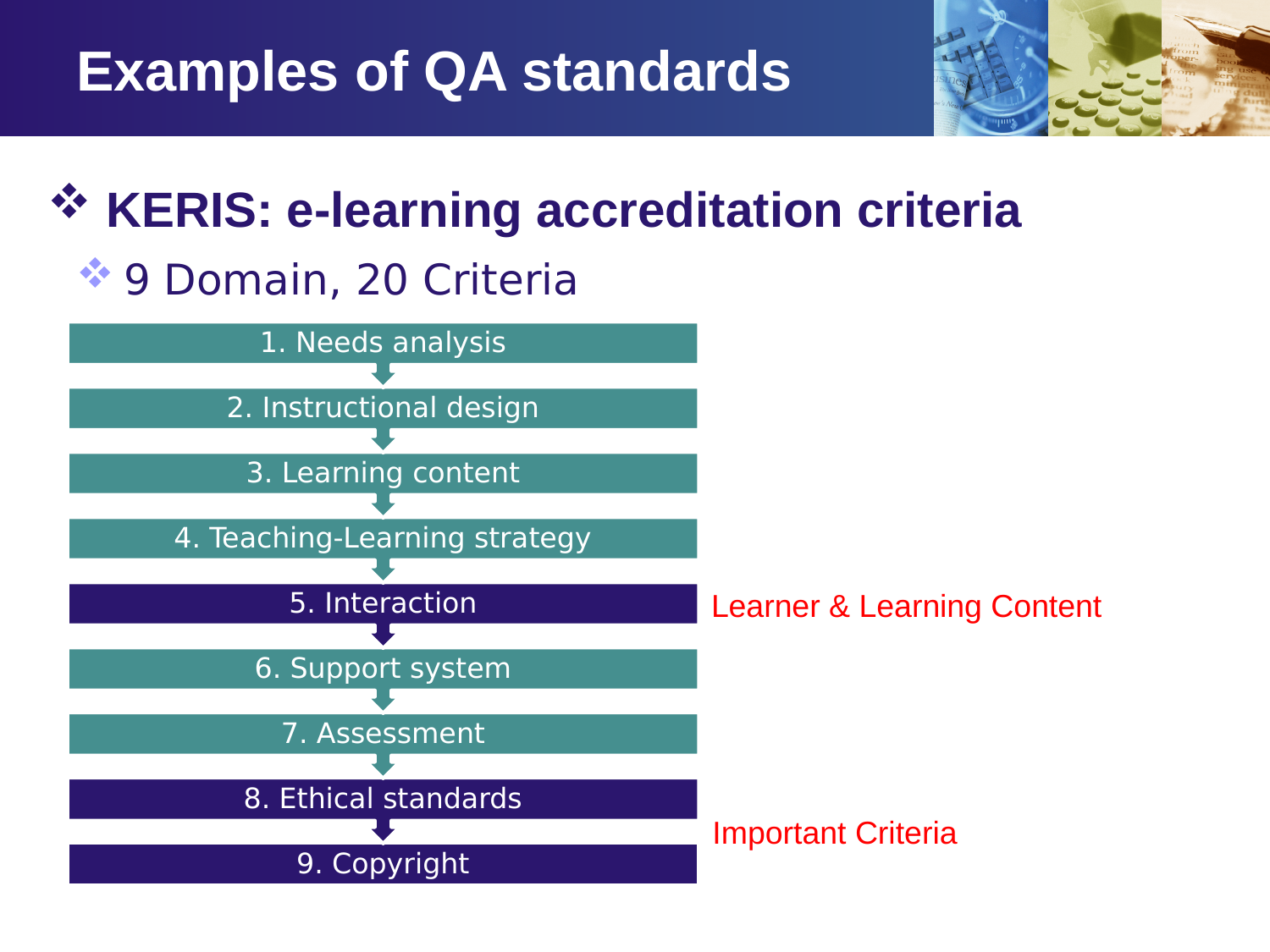

# Examples of QA standards
 KERIS: e-learning accreditation criteria
9 Domain, 20 Criteria
9. Copyright
8. Ethical standards
7. Assessment
6. Support system
5. Interaction
4. Teaching-Learning strategy
3. Learning content
2. Instructional design
1. Needs analysis
Learner & Learning Content
Important Criteria